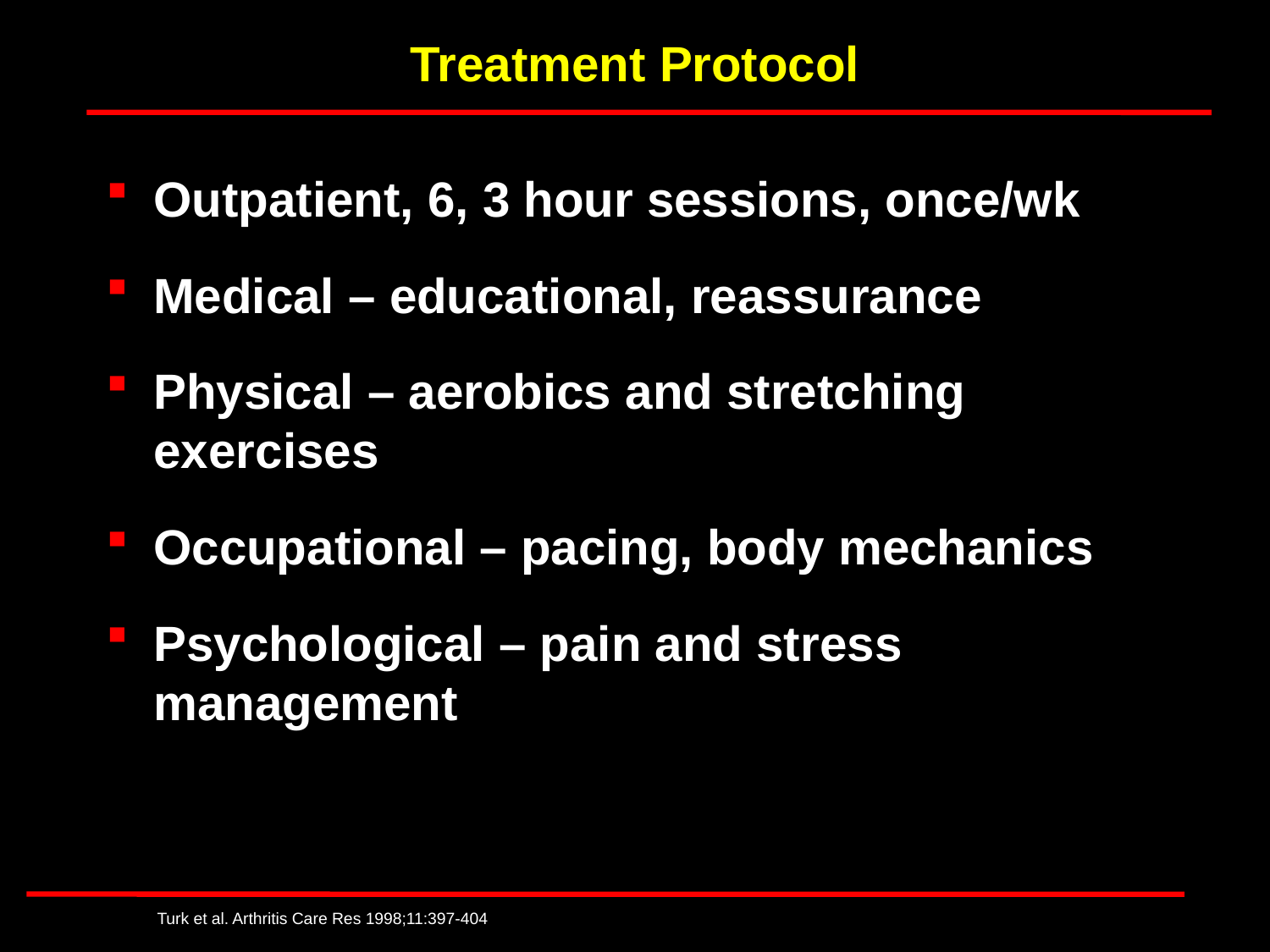

# Treatment Protocol

Outpatient, 6, 3 hour sessions, once/wk
Medical – educational, reassurance
Physical – aerobics and stretching exercises
Occupational – pacing, body mechanics
Psychological – pain and stress management

Turk et al. Arthritis Care Res 1998;11:397-404